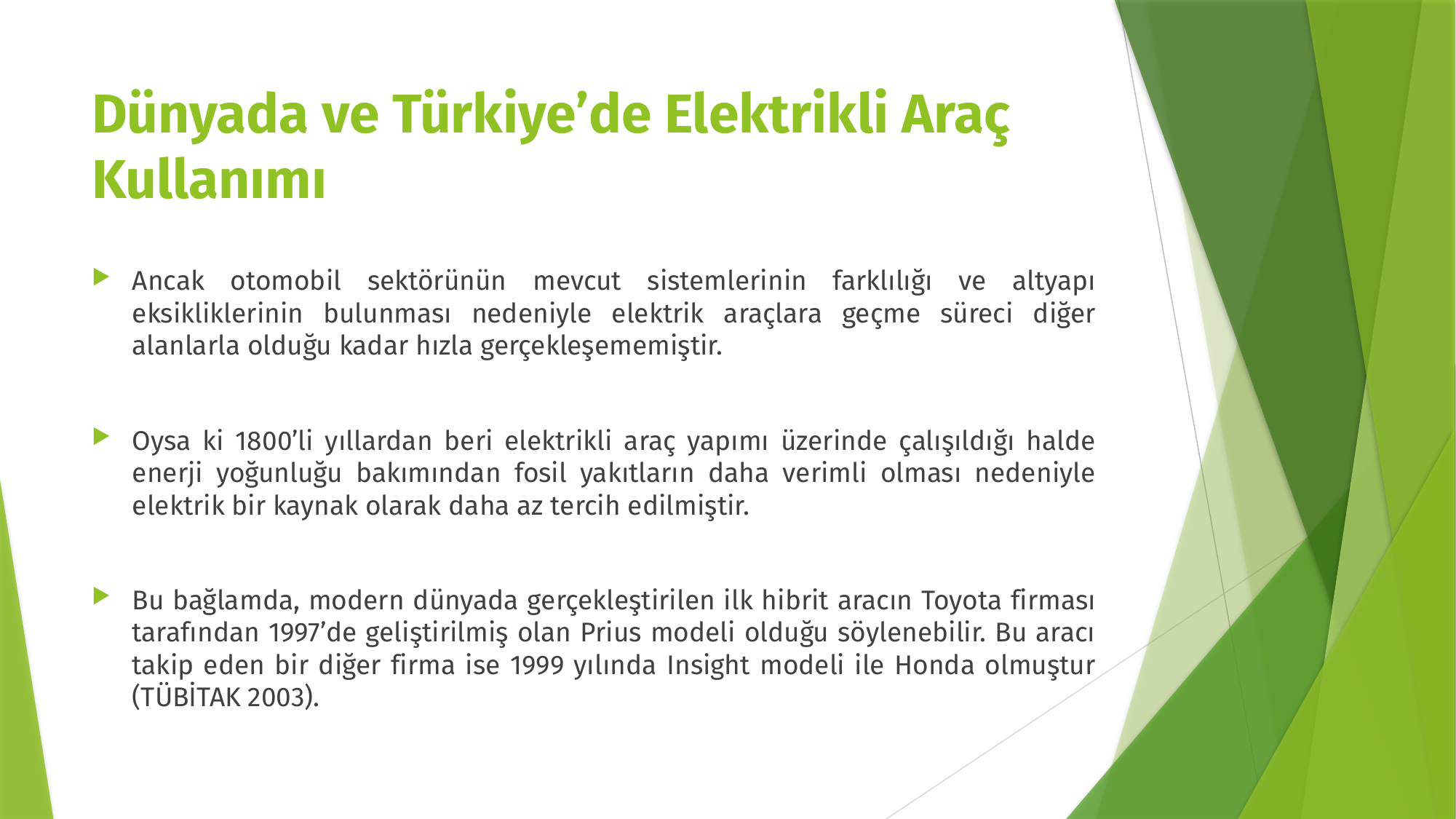

# Dünyada ve Türkiye’de Elektrikli Araç Kullanımı
Ancak otomobil sektörünün mevcut sistemlerinin farklılığı ve altyapı eksikliklerinin bulunması nedeniyle elektrik araçlara geçme süreci diğer alanlarla olduğu kadar hızla gerçekleşememiştir.

Oysa ki 1800’li yıllardan beri elektrikli araç yapımı üzerinde çalışıldığı halde enerji yoğunluğu bakımından fosil yakıtların daha verimli olması nedeniyle elektrik bir kaynak olarak daha az tercih edilmiştir.

Bu bağlamda, modern dünyada gerçekleştirilen ilk hibrit aracın Toyota firması tarafından 1997’de geliştirilmiş olan Prius modeli olduğu söylenebilir. Bu aracı takip eden bir diğer firma ise 1999 yılında Insight modeli ile Honda olmuştur (TÜBİTAK 2003).